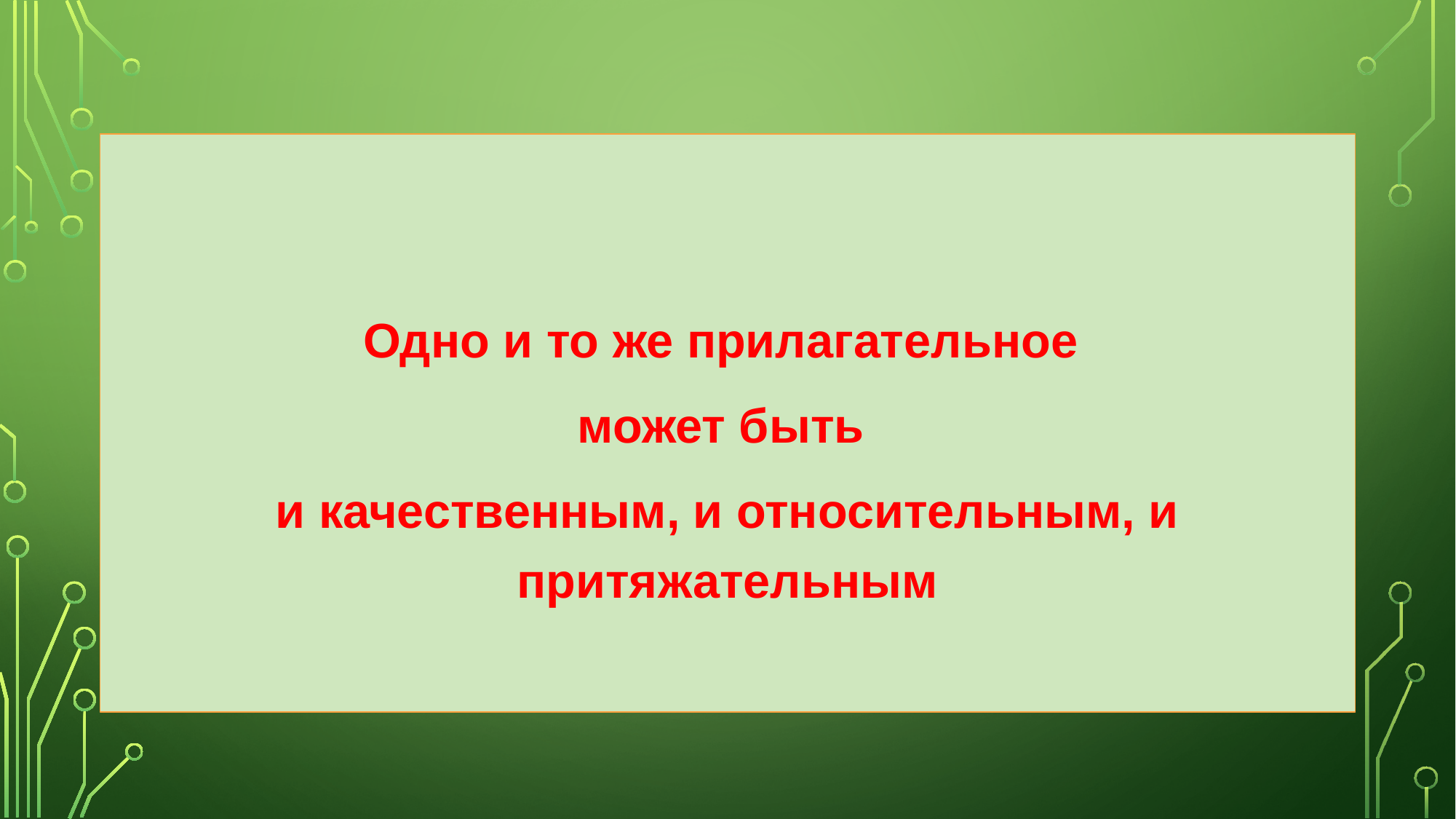

#

Одно и то же прилагательное
может быть
и качественным, и относительным, и притяжательным